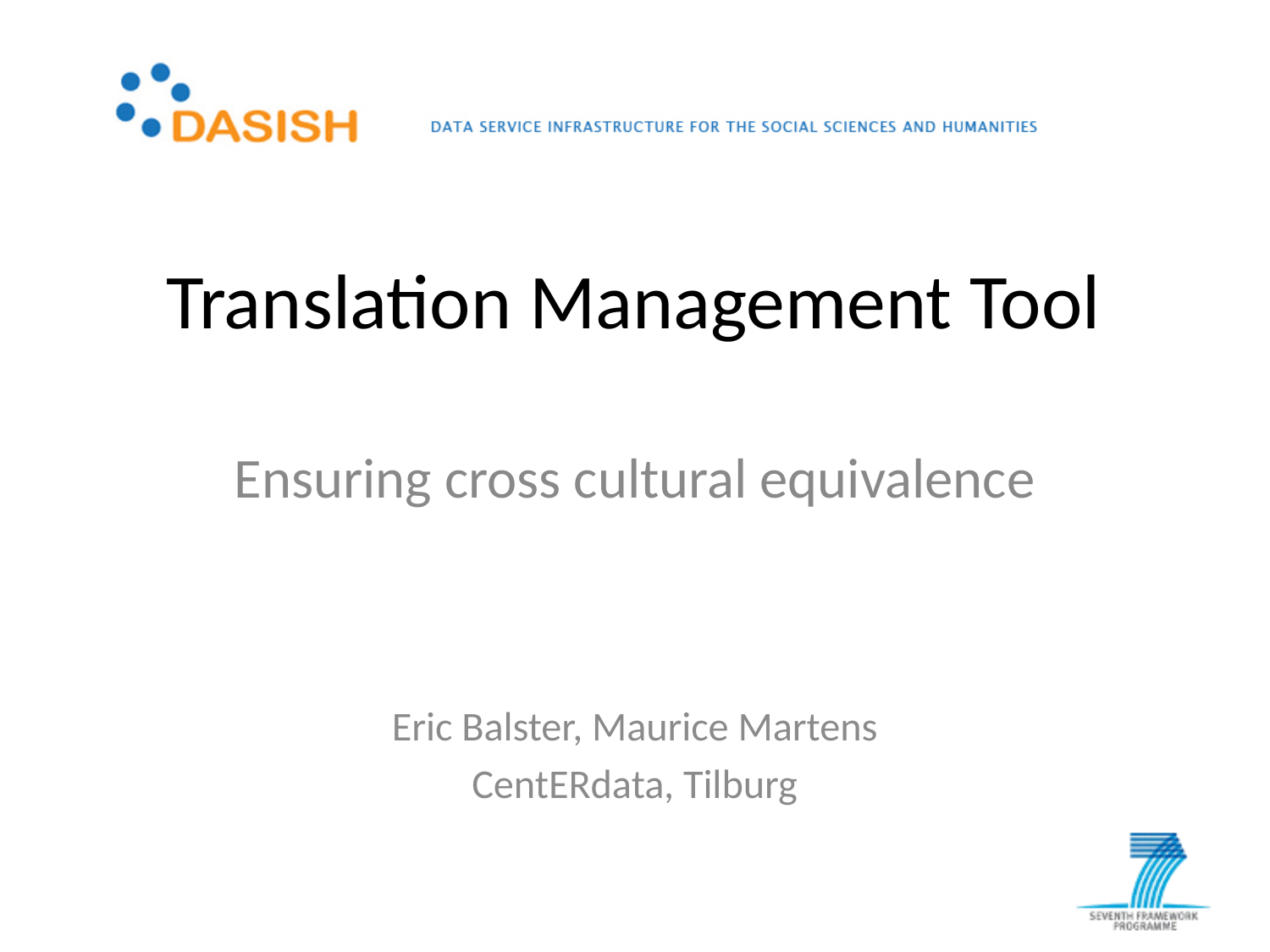

Translation Management Tool
Ensuring cross cultural equivalence
Eric Balster, Maurice Martens
CentERdata, Tilburg